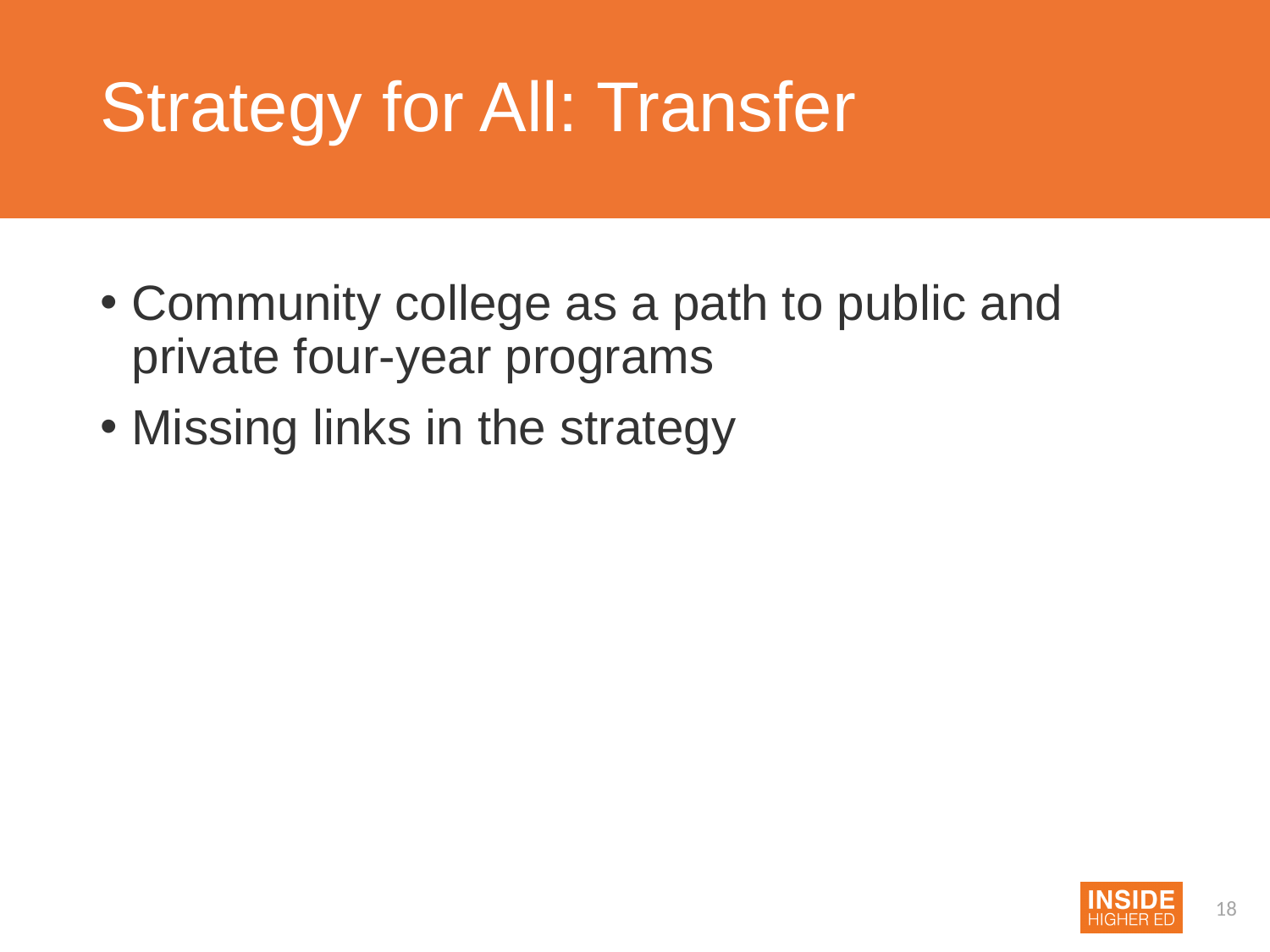

# Strategy for All: Transfer
Community college as a path to public and private four-year programs
Missing links in the strategy